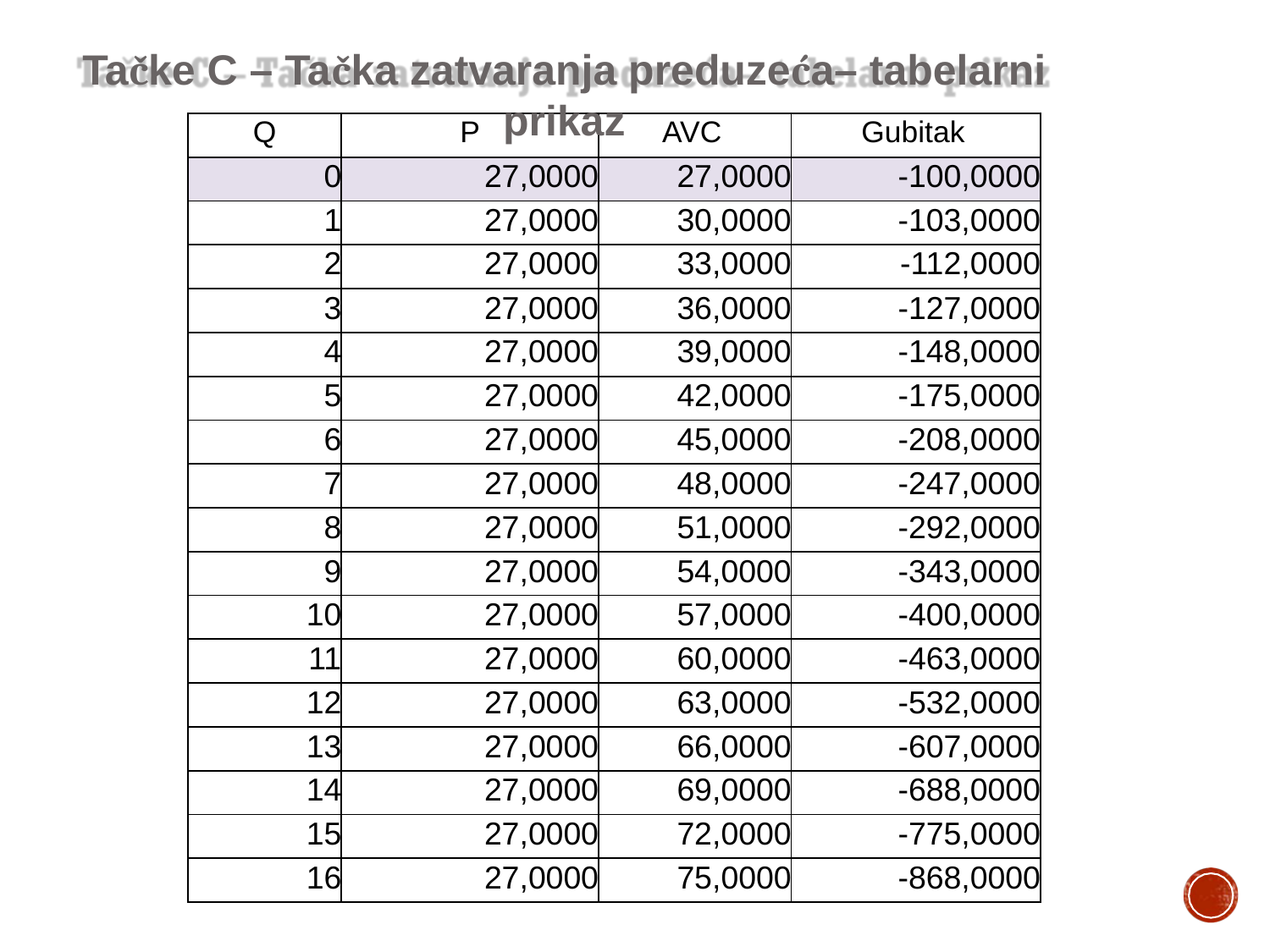

# Tačke C – Tačka zatvaranja preduzeća– tabelarni prikaz
| Q | P | AVC | Gubitak |
| --- | --- | --- | --- |
| 0 | 27,0000 | 27,0000 | -100,0000 |
| 1 | 27,0000 | 30,0000 | -103,0000 |
| 2 | 27,0000 | 33,0000 | -112,0000 |
| 3 | 27,0000 | 36,0000 | -127,0000 |
| 4 | 27,0000 | 39,0000 | -148,0000 |
| 5 | 27,0000 | 42,0000 | -175,0000 |
| 6 | 27,0000 | 45,0000 | -208,0000 |
| 7 | 27,0000 | 48,0000 | -247,0000 |
| 8 | 27,0000 | 51,0000 | -292,0000 |
| 9 | 27,0000 | 54,0000 | -343,0000 |
| 10 | 27,0000 | 57,0000 | -400,0000 |
| 11 | 27,0000 | 60,0000 | -463,0000 |
| 12 | 27,0000 | 63,0000 | -532,0000 |
| 13 | 27,0000 | 66,0000 | -607,0000 |
| 14 | 27,0000 | 69,0000 | -688,0000 |
| 15 | 27,0000 | 72,0000 | -775,0000 |
| 16 | 27,0000 | 75,0000 | -868,0000 |